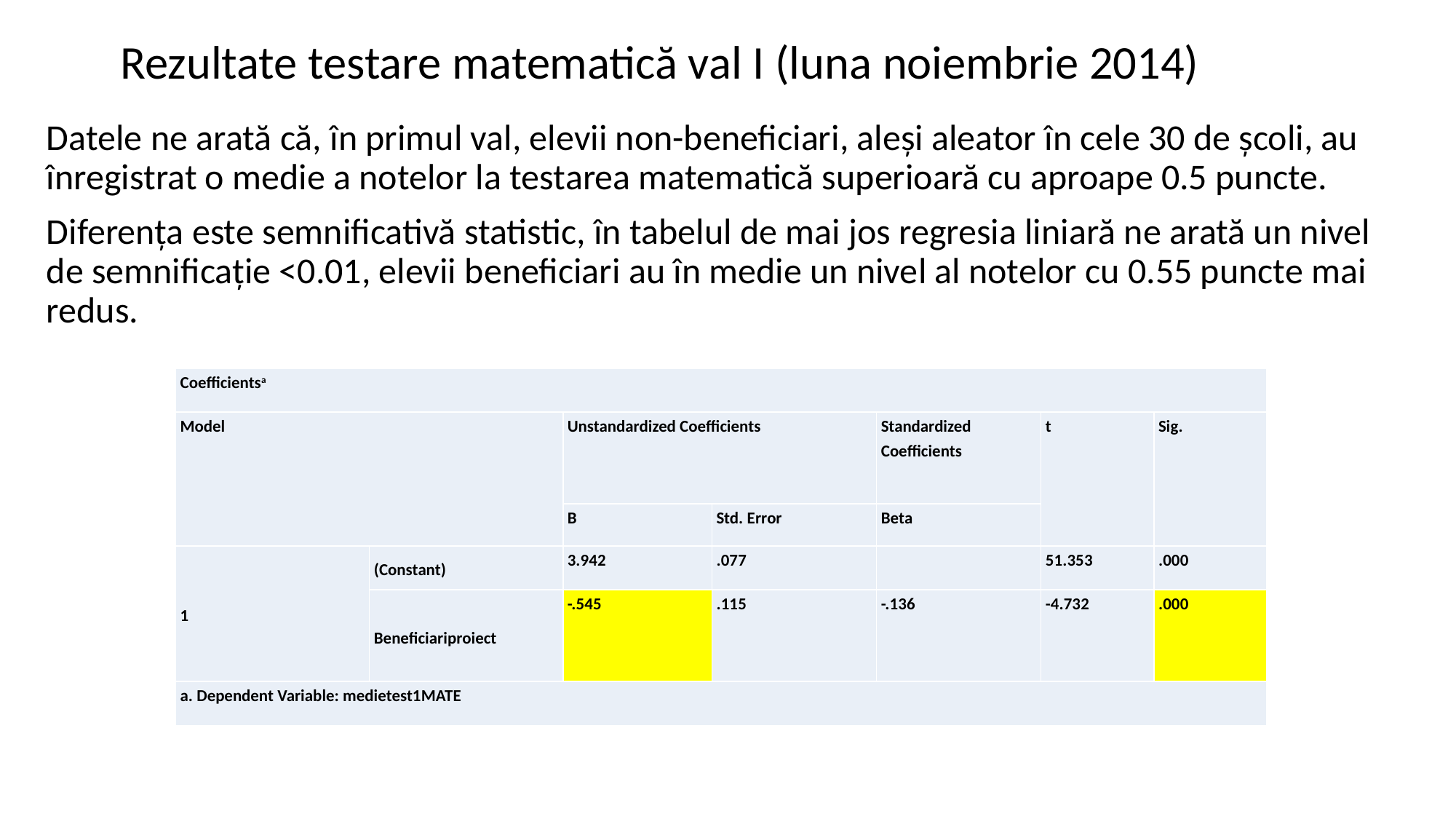

# Rezultate testare matematică val I (luna noiembrie 2014)
Datele ne arată că, în primul val, elevii non-beneficiari, aleși aleator în cele 30 de școli, au înregistrat o medie a notelor la testarea matematică superioară cu aproape 0.5 puncte.
Diferența este semnificativă statistic, în tabelul de mai jos regresia liniară ne arată un nivel de semnificație <0.01, elevii beneficiari au în medie un nivel al notelor cu 0.55 puncte mai redus.

| Coefficientsa |  |  |  |  |  |  |
| --- | --- | --- | --- | --- | --- | --- |
| Model |  | Unstandardized Coefficients |  | Standardized Coefficients | t | Sig. |
|  |  | B | Std. Error | Beta |  |  |
| 1 | (Constant) | 3.942 | .077 |  | 51.353 | .000 |
|  | Beneficiariproiect | -.545 | .115 | -.136 | -4.732 | .000 |
| a. Dependent Variable: medietest1MATE |  |  |  |  |  |  |